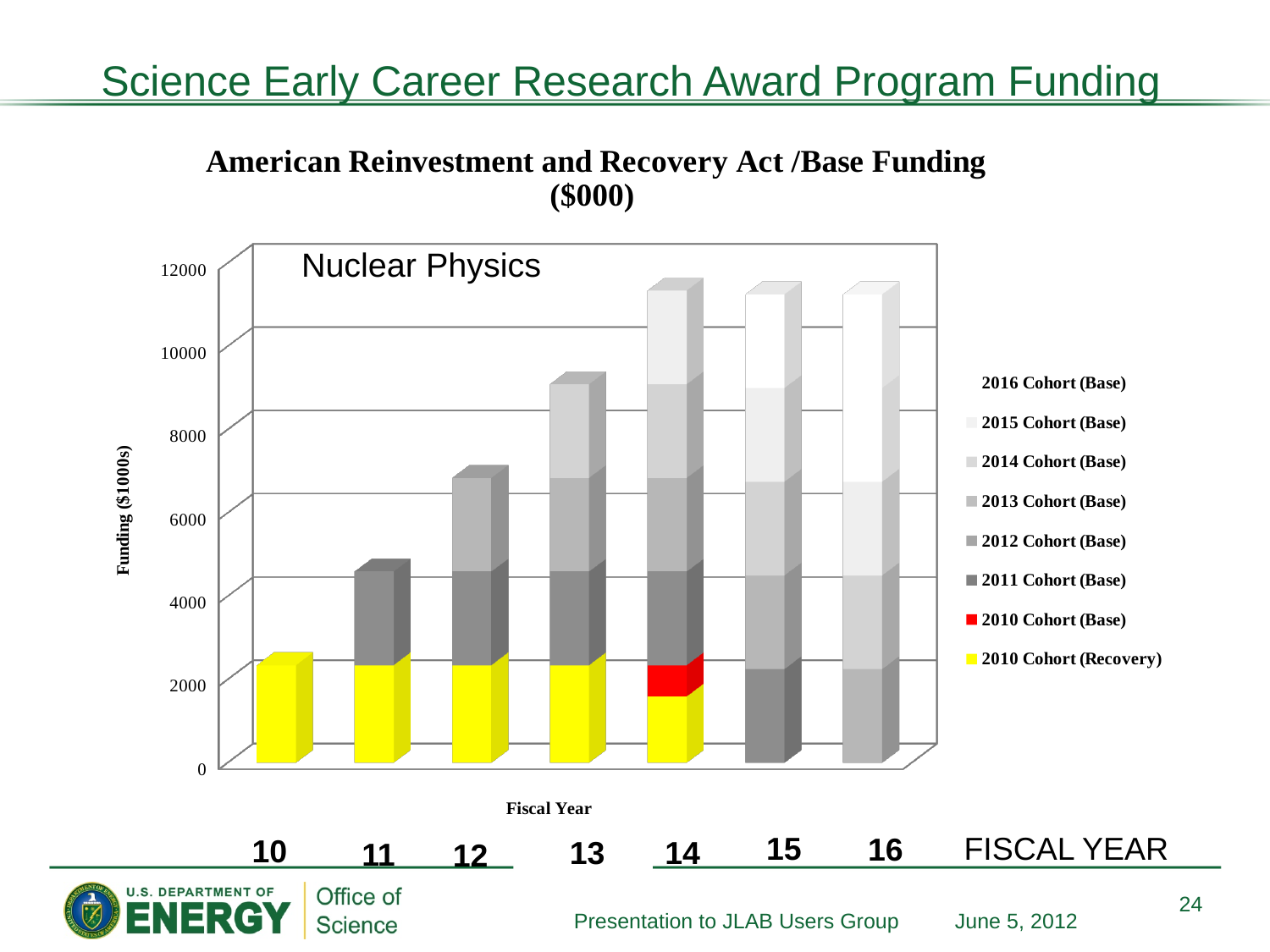

# Science Early Career Research Award Program Funding

[unsupported chart]

Nuclear Physics
15
FISCAL YEAR
16
10
     13
14
11
12
24
Presentation to JLAB Users Group 	June 5, 2012